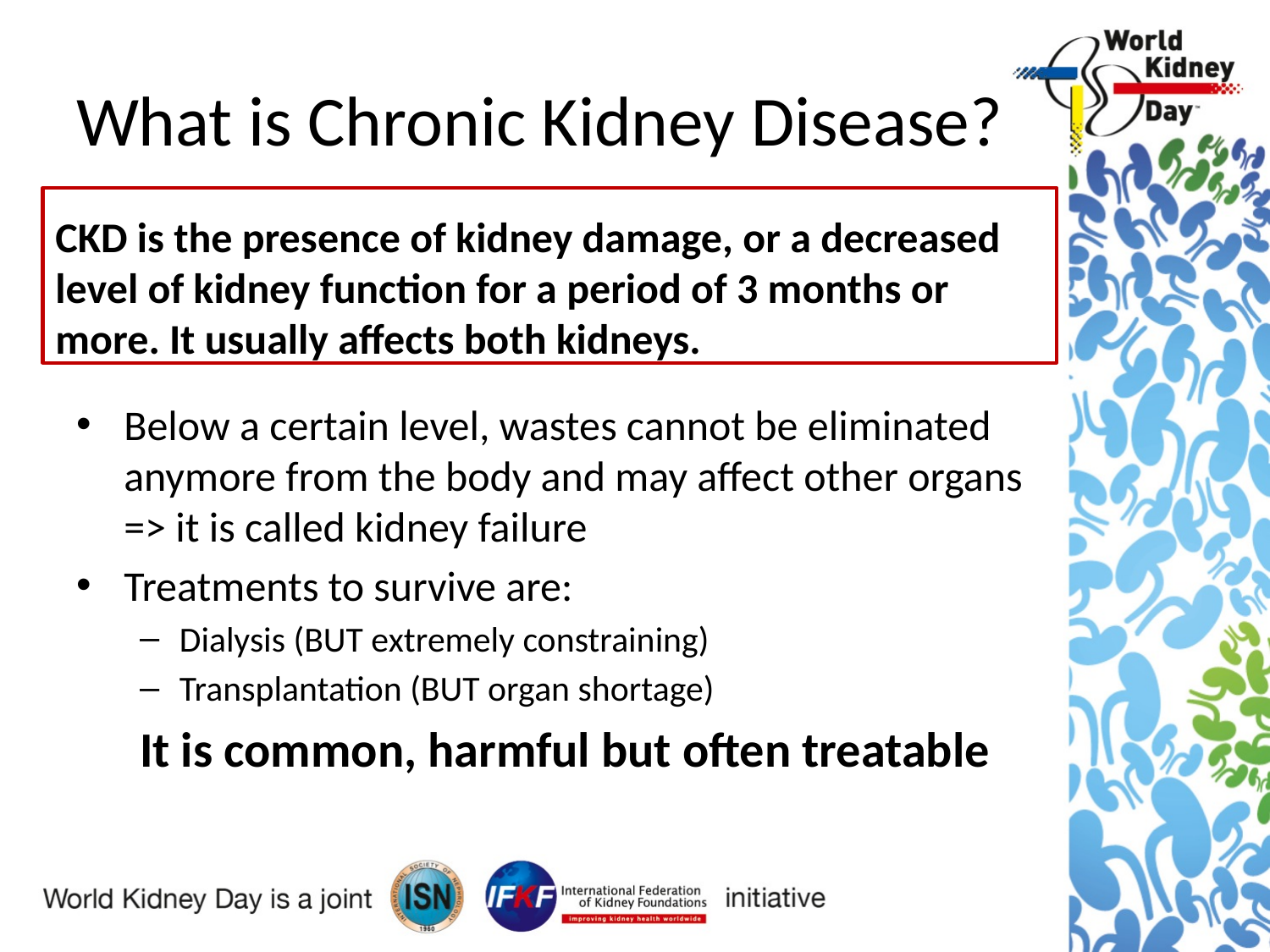

# What is Chronic Kidney Disease?

CKD is the presence of kidney damage, or a decreased level of kidney function for a period of 3 months or more. It usually affects both kidneys.
Below a certain level, wastes cannot be eliminated anymore from the body and may affect other organs => it is called kidney failure
Treatments to survive are:
Dialysis (BUT extremely constraining)
Transplantation (BUT organ shortage)
It is common, harmful but often treatable